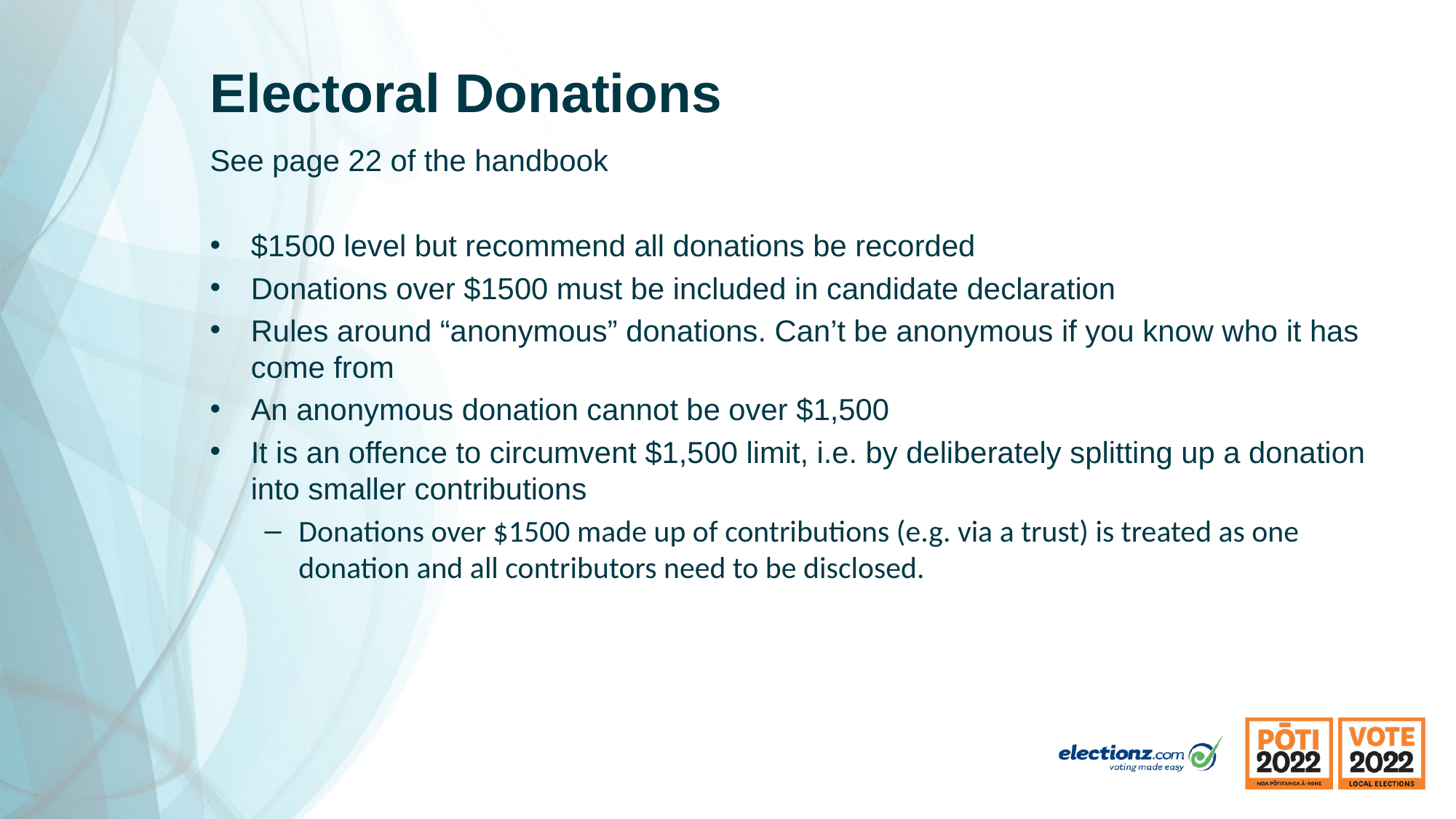

# Electoral Donations
See page 22 of the handbook

$1500 level but recommend all donations be recorded
Donations over $1500 must be included in candidate declaration
Rules around “anonymous” donations. Can’t be anonymous if you know who it has come from
An anonymous donation cannot be over $1,500
It is an offence to circumvent $1,500 limit, i.e. by deliberately splitting up a donation into smaller contributions
Donations over $1500 made up of contributions (e.g. via a trust) is treated as one donation and all contributors need to be disclosed.